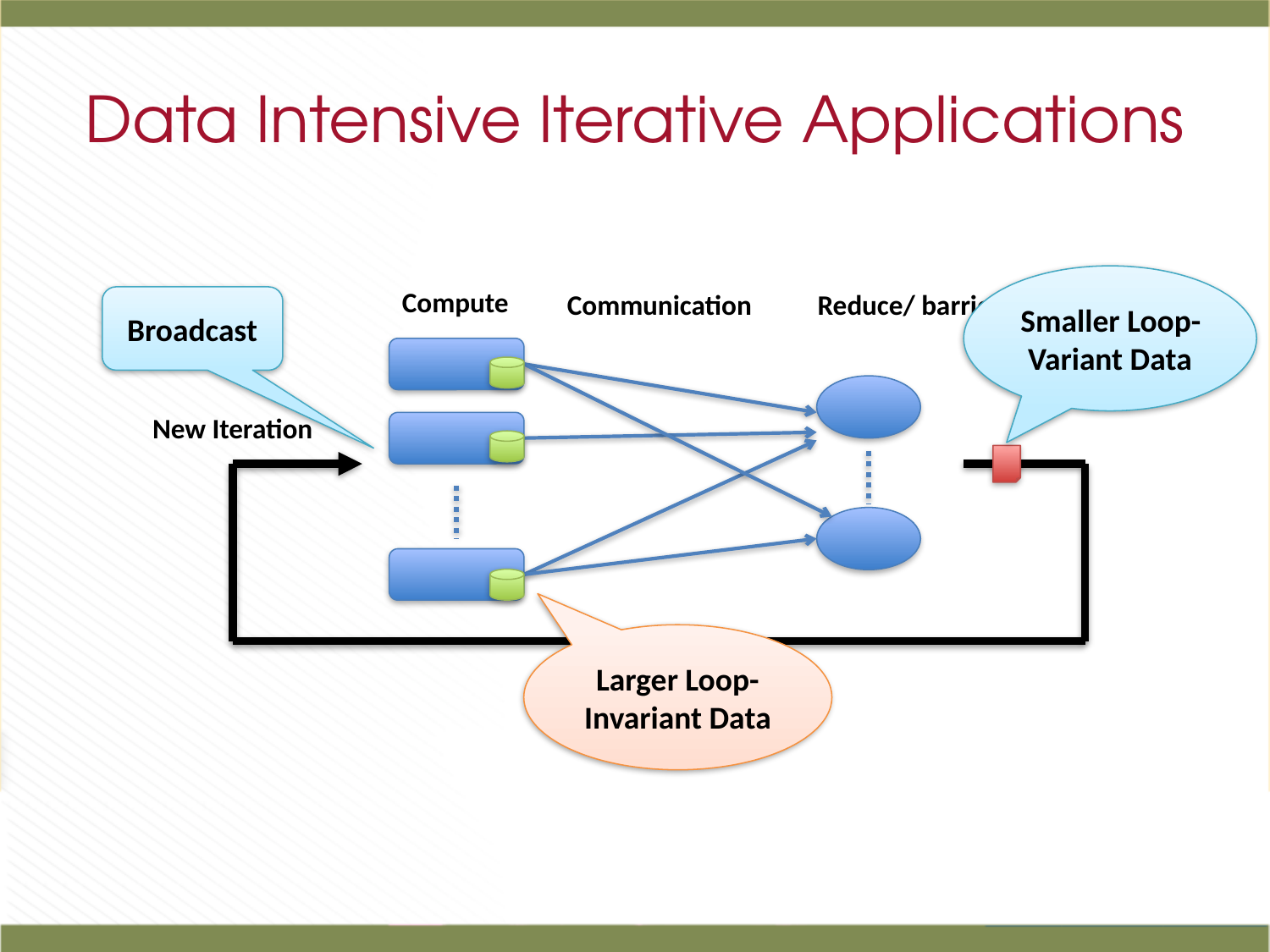

# Data Intensive Iterative Applications
Smaller Loop-Variant Data
Compute
Communication
Reduce/ barrier

New Iteration

Broadcast
Larger Loop-Invariant Data